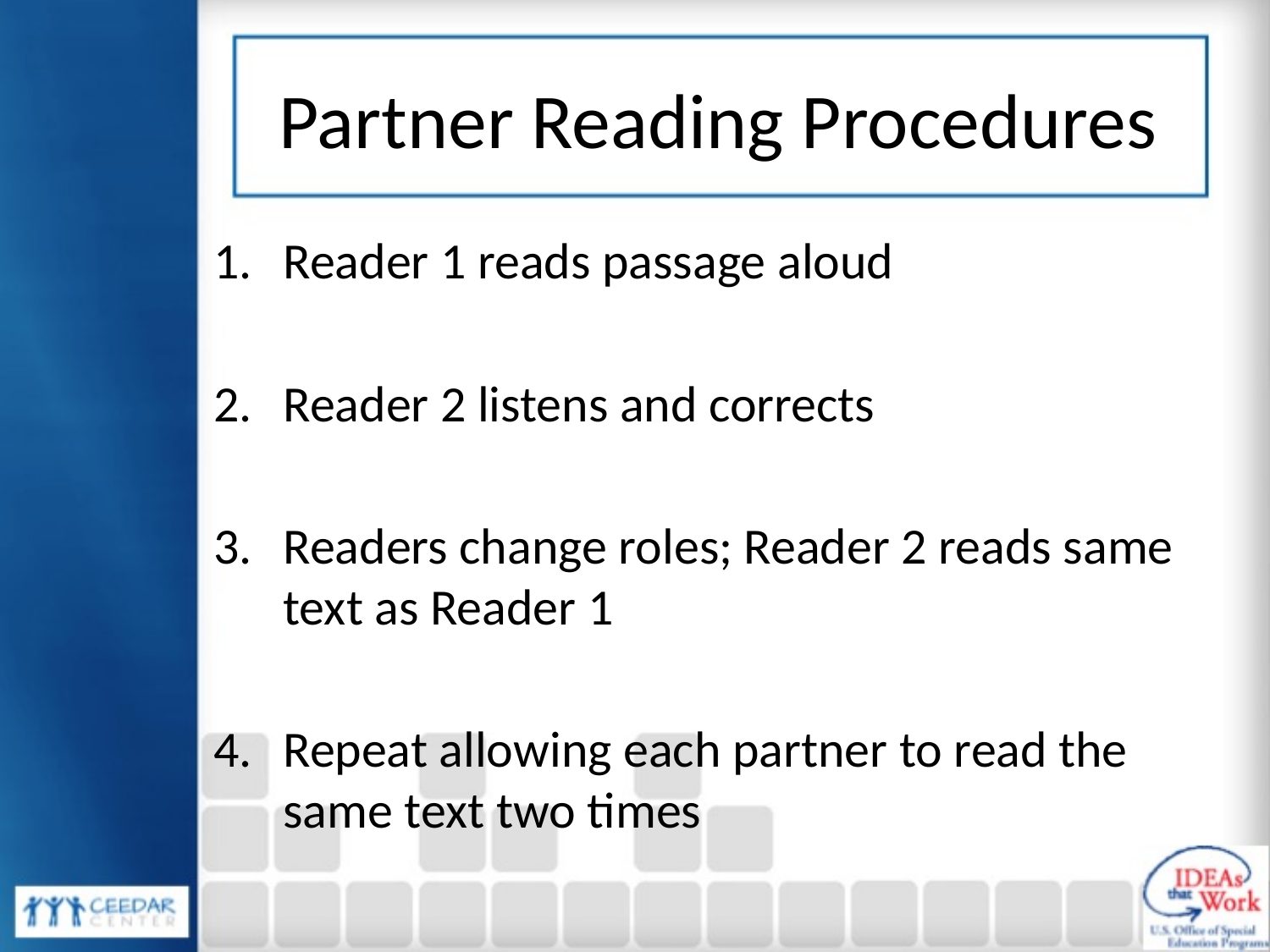

# Partner Reading Procedures
Reader 1 reads passage aloud

Reader 2 listens and corrects

Readers change roles; Reader 2 reads same text as Reader 1

Repeat allowing each partner to read the same text two times